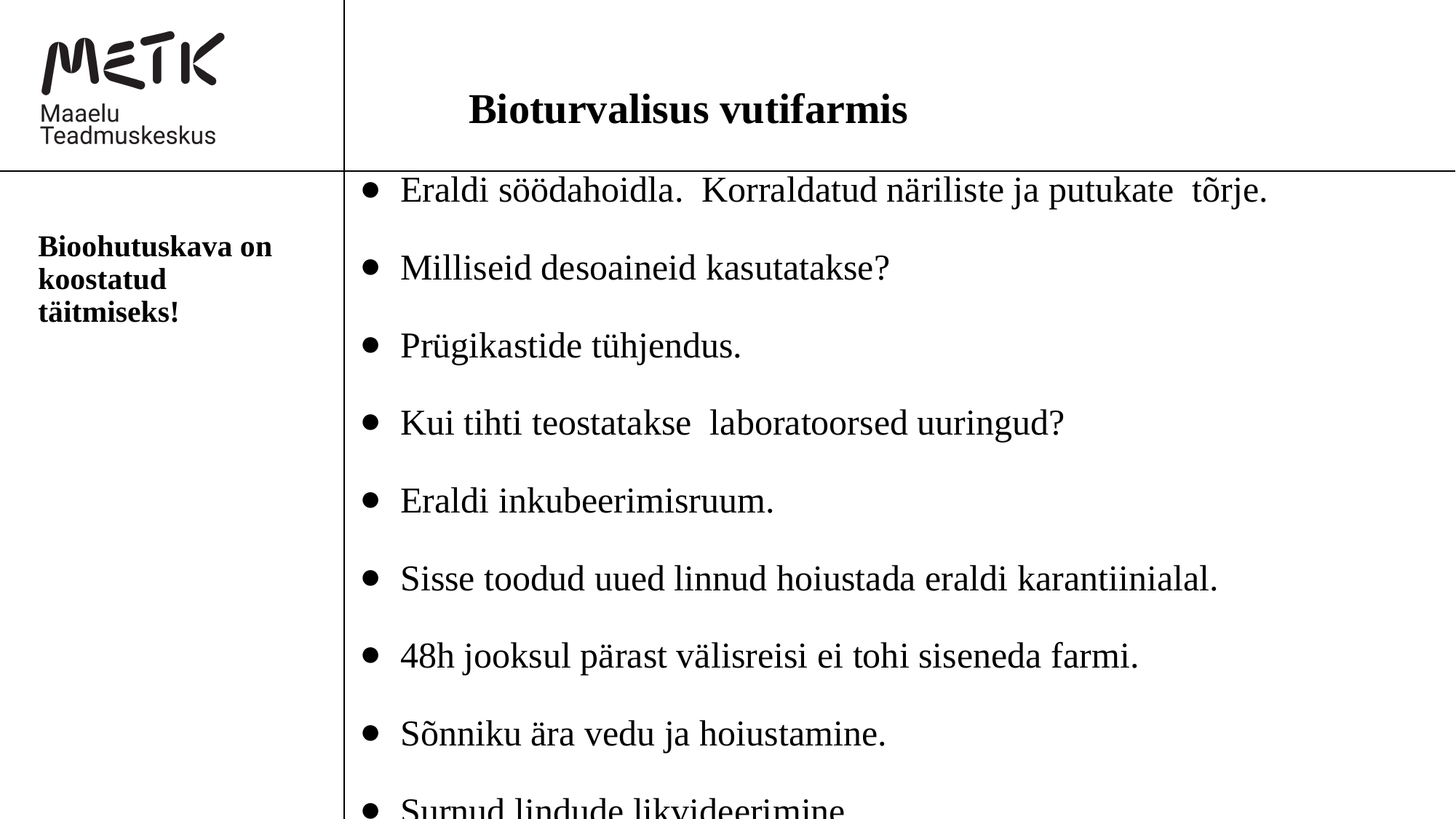

Bioturvalisus vutifarmis
Eraldi söödahoidla.  Korraldatud näriliste ja putukate  tõrje.
Milliseid desoaineid kasutatakse?
Prügikastide tühjendus.
Kui tihti teostatakse  laboratoorsed uuringud?
Eraldi inkubeerimisruum.
Sisse toodud uued linnud hoiustada eraldi karantiinialal.
48h jooksul pärast välisreisi ei tohi siseneda farmi.
Sõnniku ära vedu ja hoiustamine.
Surnud lindude likvideerimine.

Bioohutuskava on koostatud täitmiseks!